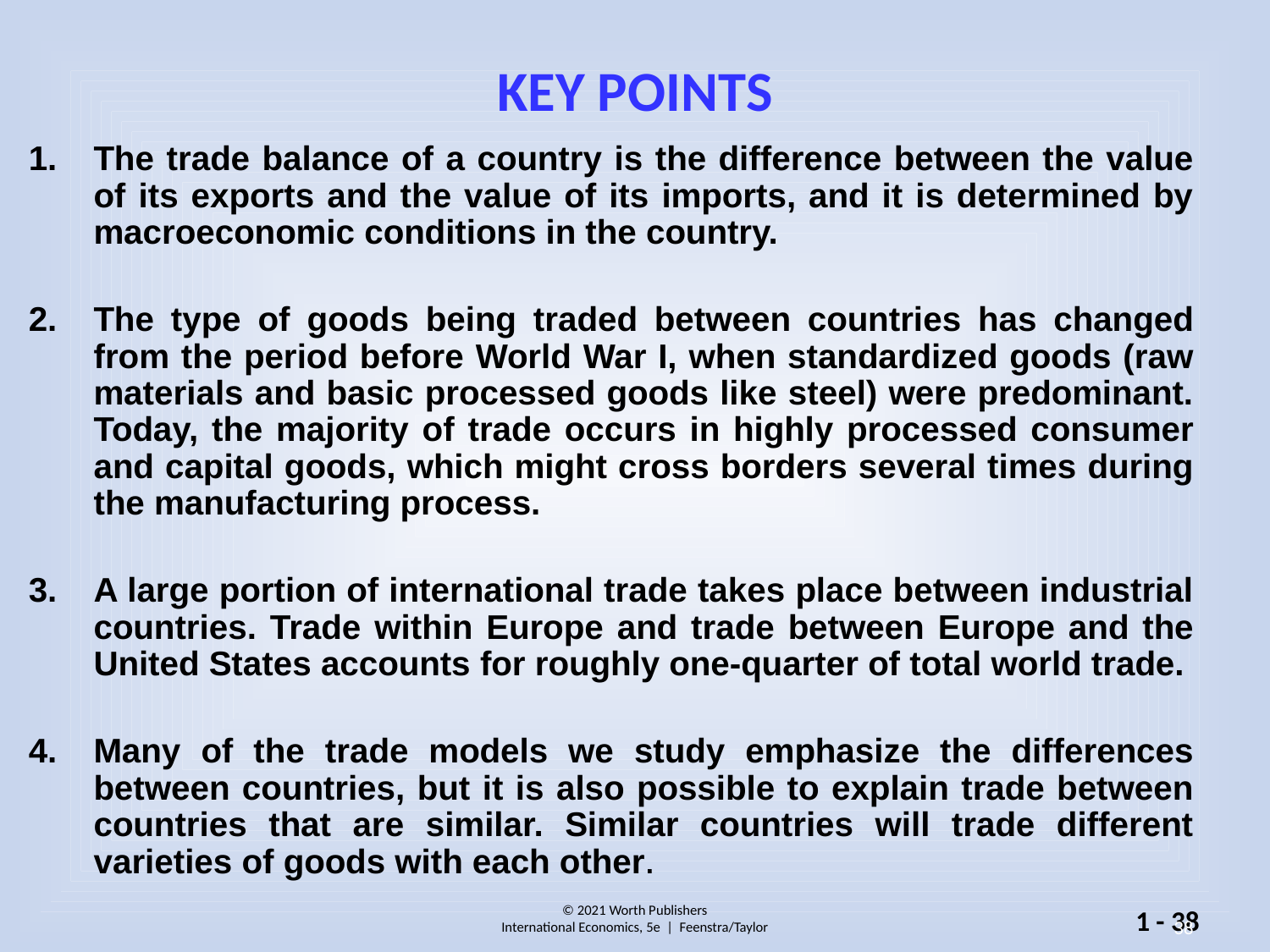

# KEY POINTS
The trade balance of a country is the difference between the value of its exports and the value of its imports, and it is determined by macroeconomic conditions in the country.

The type of goods being traded between countries has changed from the period before World War I, when standardized goods (raw materials and basic processed goods like steel) were predominant. Today, the majority of trade occurs in highly processed consumer and capital goods, which might cross borders several times during the manufacturing process.

A large portion of international trade takes place between industrial countries. Trade within Europe and trade between Europe and the United States accounts for roughly one-quarter of total world trade.

Many of the trade models we study emphasize the differences between countries, but it is also possible to explain trade between countries that are similar. Similar countries will trade different varieties of goods with each other.